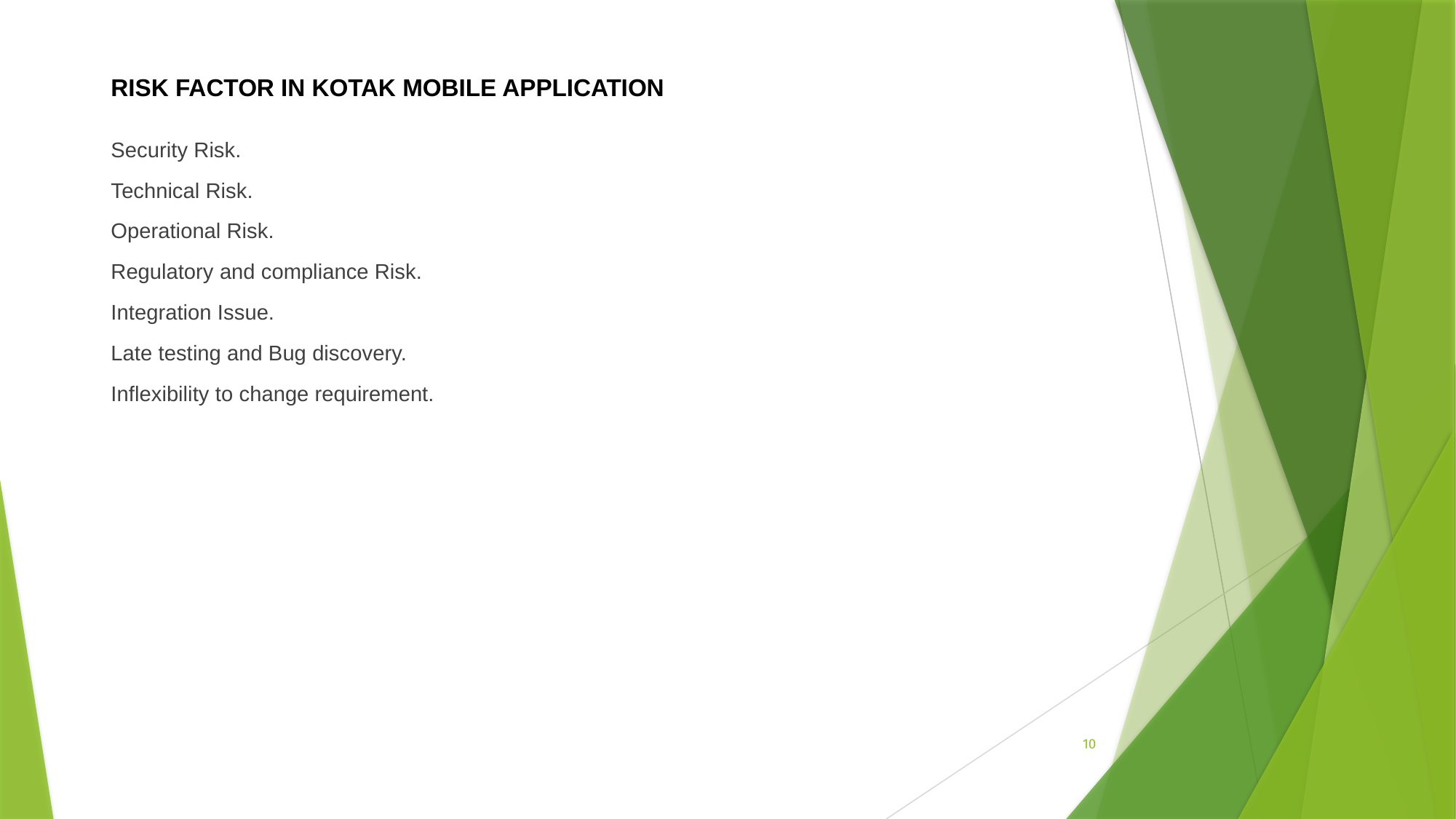

# RISK FACTOR IN KOTAK MOBILE APPLICATION
Security Risk.
Technical Risk.
Operational Risk.
Regulatory and compliance Risk.
Integration Issue.
Late testing and Bug discovery.
Inflexibility to change requirement.

10